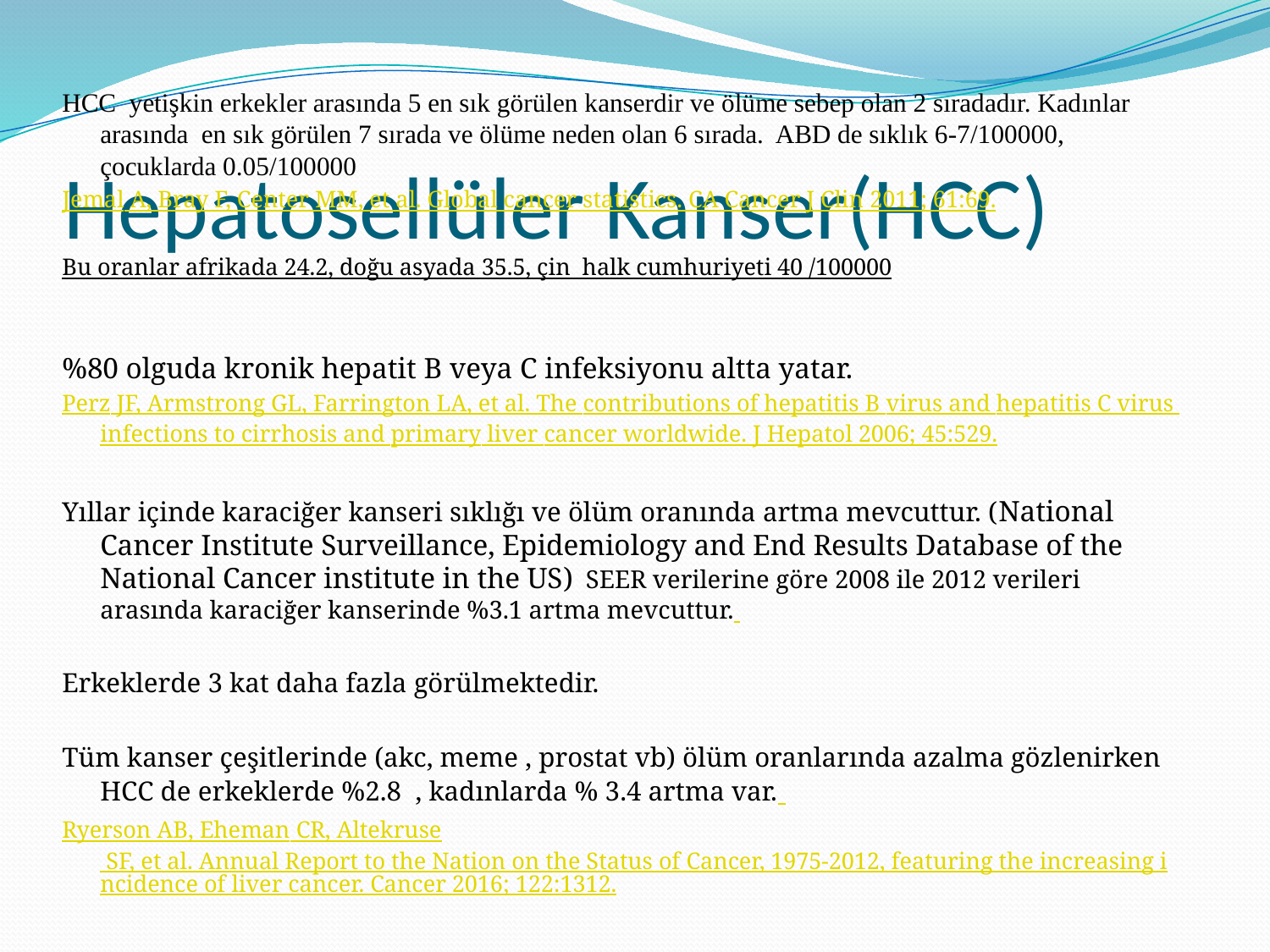

HCC  yetişkin erkekler arasında 5 en sık görülen kanserdir ve ölüme sebep olan 2 sıradadır. Kadınlar arasında  en sık görülen 7 sırada ve ölüme neden olan 6 sırada.  ABD de sıklık 6-7/100000,  çocuklarda 0.05/100000
Jemal A, Bray F, Center MM, et al. Global cancer statistics. CA Cancer J Clin 2011; 61:69.

Bu oranlar afrikada 24.2, doğu asyada 35.5, çin  halk cumhuriyeti 40 /100000

%80 olguda kronik hepatit B veya C infeksiyonu altta yatar.
Perz JF, Armstrong GL, Farrington LA, et al. The contributions of hepatitis B virus and hepatitis C virus infections to cirrhosis and primary liver cancer worldwide. J Hepatol 2006; 45:529.

Yıllar içinde karaciğer kanseri sıklığı ve ölüm oranında artma mevcuttur. (National Cancer Institute Surveillance, Epidemiology and End Results Database of the National Cancer institute in the US)  SEER verilerine göre 2008 ile 2012 verileri arasında karaciğer kanserinde %3.1 artma mevcuttur.

Erkeklerde 3 kat daha fazla görülmektedir.

Tüm kanser çeşitlerinde (akc, meme , prostat vb) ölüm oranlarında azalma gözlenirken HCC de erkeklerde %2.8  , kadınlarda % 3.4 artma var.
Ryerson AB, Eheman CR, Altekruse SF, et al. Annual Report to the Nation on the Status of Cancer, 1975-2012, featuring the increasing incidence of liver cancer. Cancer 2016; 122:1312.

# Hepatosellüler Kanser(HCC)